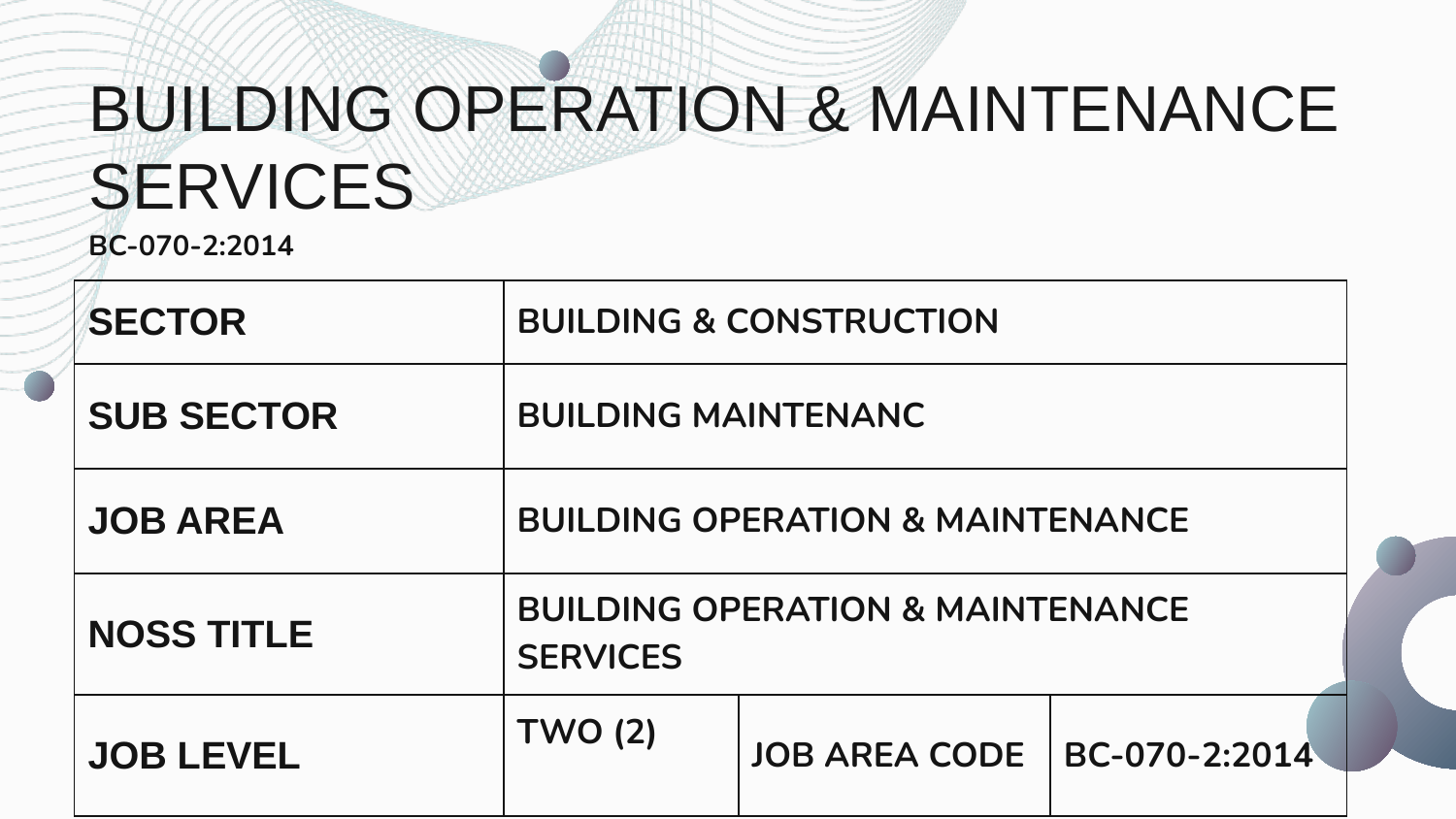

# BUILDING OPERATION & MAINTENANCE SERVICES
BC-070-2:2014

| SECTOR | BUILDING & CONSTRUCTION |  |  |
| --- | --- | --- | --- |
| SUB SECTOR | BUILDING MAINTENANC |  |  |
| JOB AREA | BUILDING OPERATION & MAINTENANCE |  |  |
| NOSS TITLE | BUILDING OPERATION & MAINTENANCE SERVICES |  |  |
| JOB LEVEL | TWO (2) | JOB AREA CODE | BC-070-2:2014 |